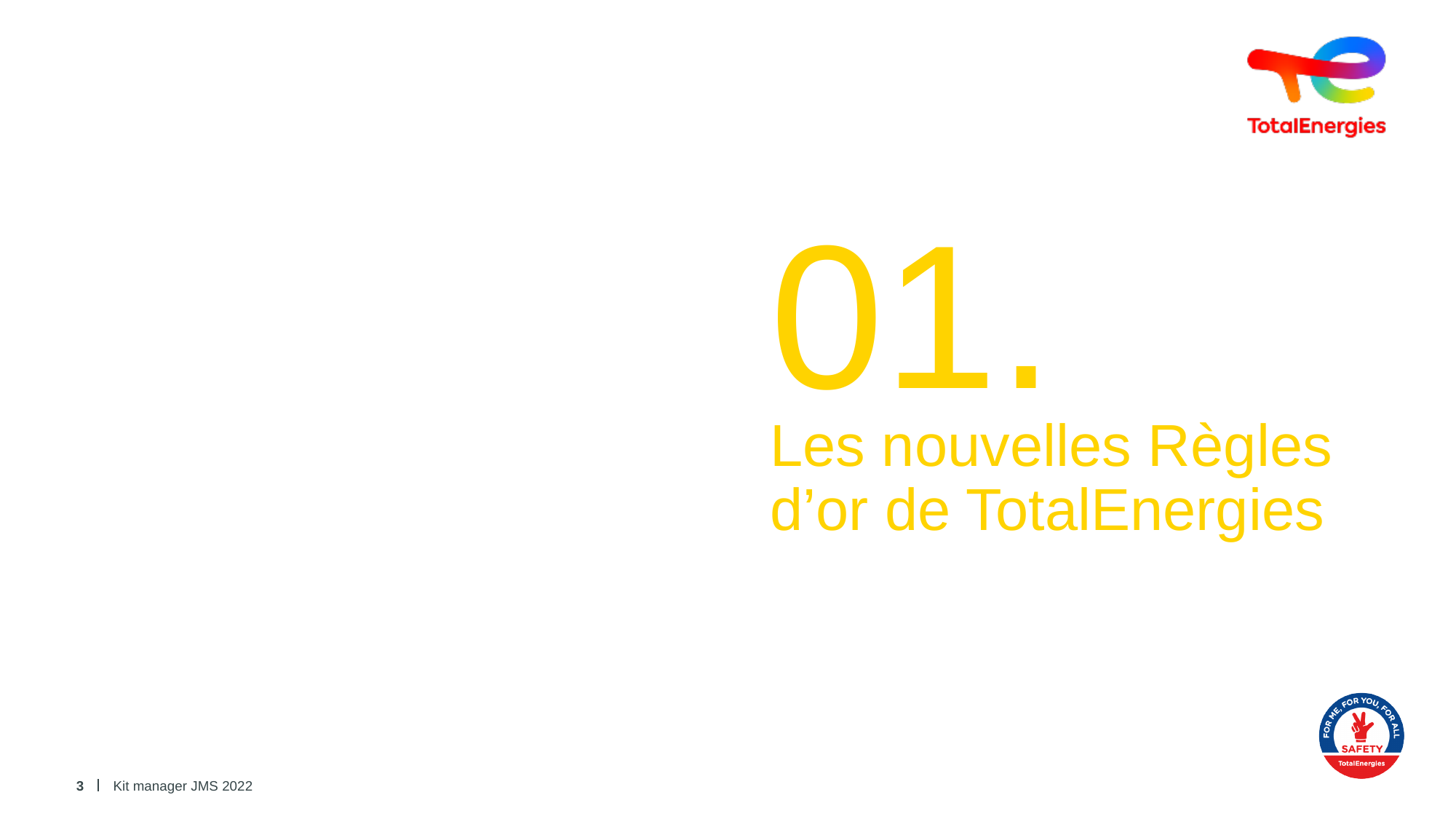

01.
# Les nouvelles Règles d’or de TotalEnergies
3
Kit manager JMS 2022